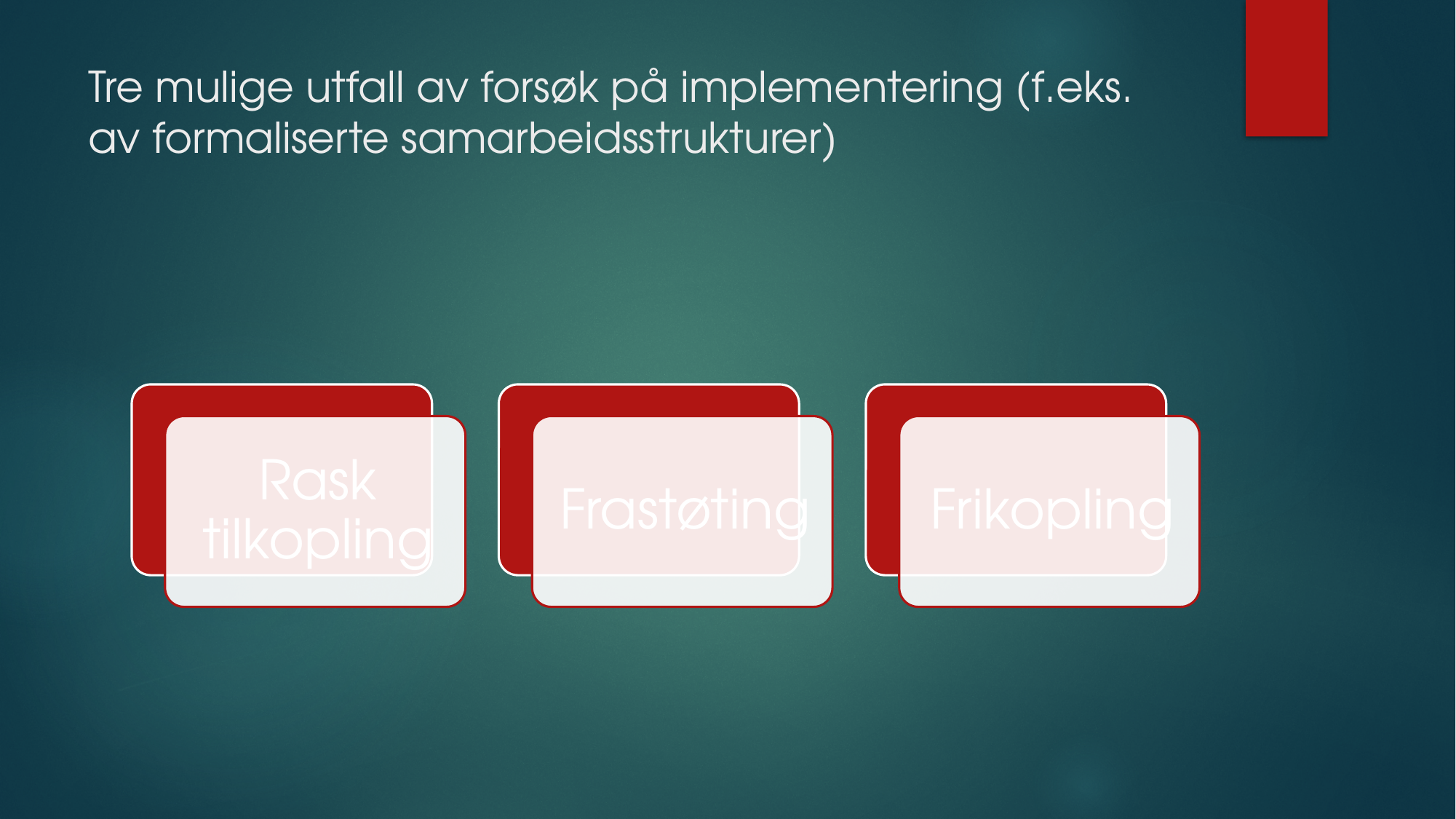

# Tre mulige utfall av forsøk på implementering (f.eks. av formaliserte samarbeidsstrukturer)
Rask tilkopling
Frastøting
Frikopling